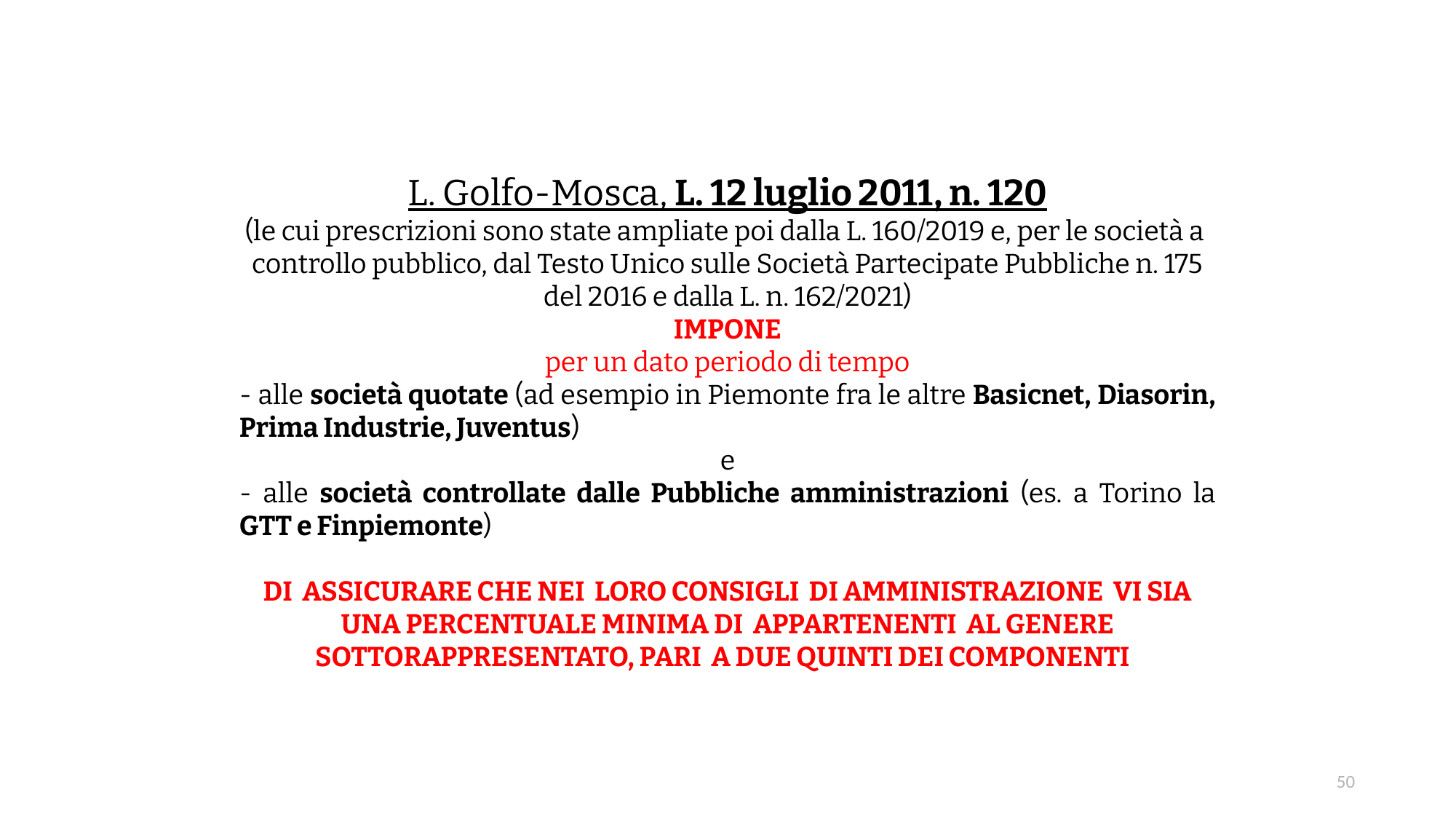

L. Golfo-Mosca, L. 12 luglio 2011, n. 120
(le cui prescrizioni sono state ampliate poi dalla L. 160/2019 e, per le società a  controllo pubblico, dal Testo Unico sulle Società Partecipate Pubbliche n. 175 del 2016 e dalla L. n. 162/2021)
IMPONE
per un dato periodo di tempo
- alle società quotate (ad esempio in Piemonte fra le altre Basicnet, Diasorin, Prima Industrie, Juventus)
e
- alle società controllate dalle Pubbliche amministrazioni (es. a Torino la GTT e Finpiemonte)

DI  ASSICURARE CHE NEI  LORO CONSIGLI  DI AMMINISTRAZIONE  VI SIA UNA PERCENTUALE MINIMA DI  APPARTENENTI  AL GENERE SOTTORAPPRESENTATO, PARI  A DUE QUINTI DEI COMPONENTI

50